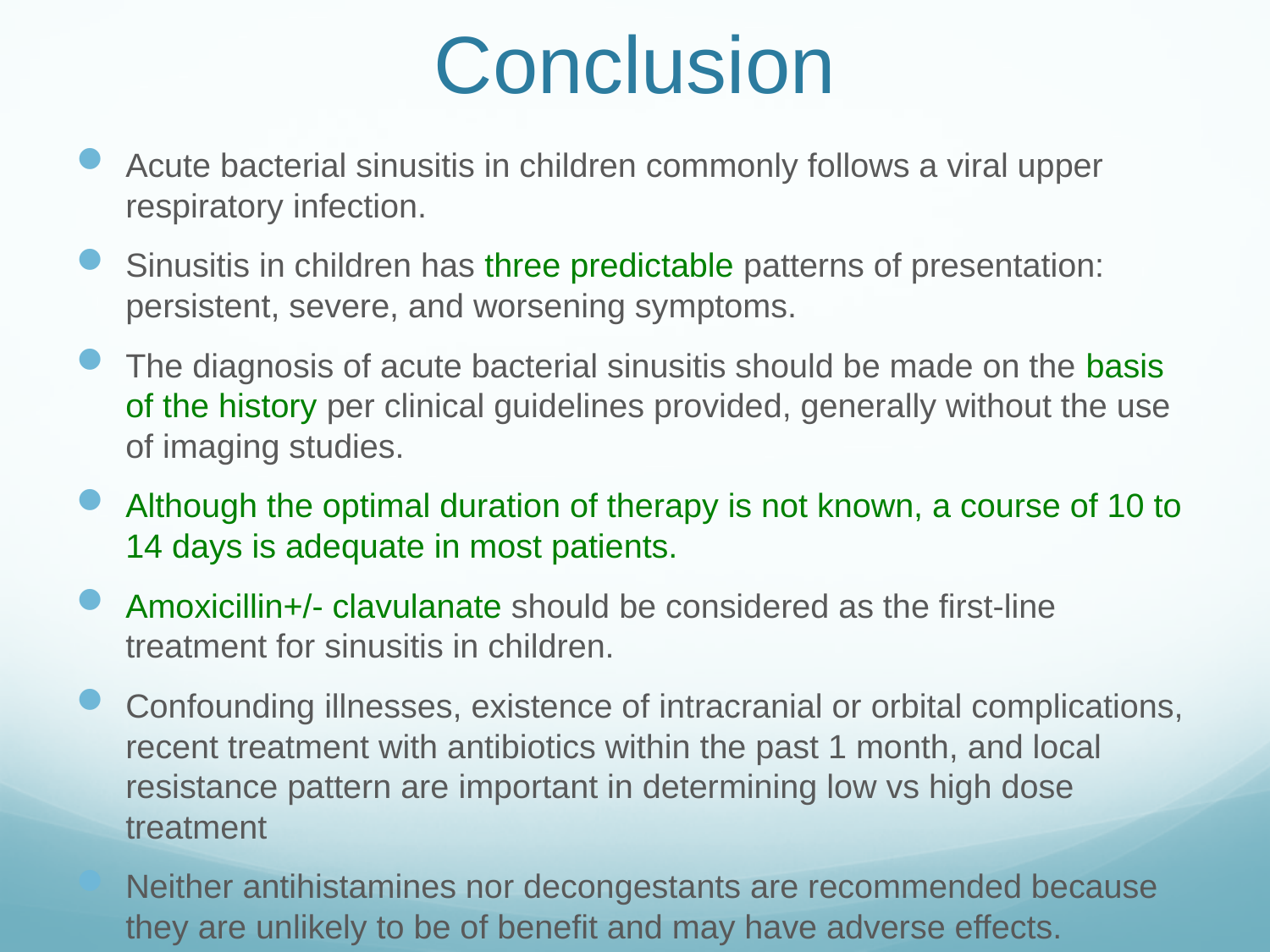

# Conclusion
Acute bacterial sinusitis in children commonly follows a viral upper respiratory infection.
Sinusitis in children has three predictable patterns of presentation: persistent, severe, and worsening symptoms.
The diagnosis of acute bacterial sinusitis should be made on the basis of the history per clinical guidelines provided, generally without the use of imaging studies.
Although the optimal duration of therapy is not known, a course of 10 to 14 days is adequate in most patients.
Amoxicillin+/- clavulanate should be considered as the first-line treatment for sinusitis in children.
Confounding illnesses, existence of intracranial or orbital complications, recent treatment with antibiotics within the past 1 month, and local resistance pattern are important in determining low vs high dose treatment
Neither antihistamines nor decongestants are recommended because they are unlikely to be of benefit and may have adverse effects.